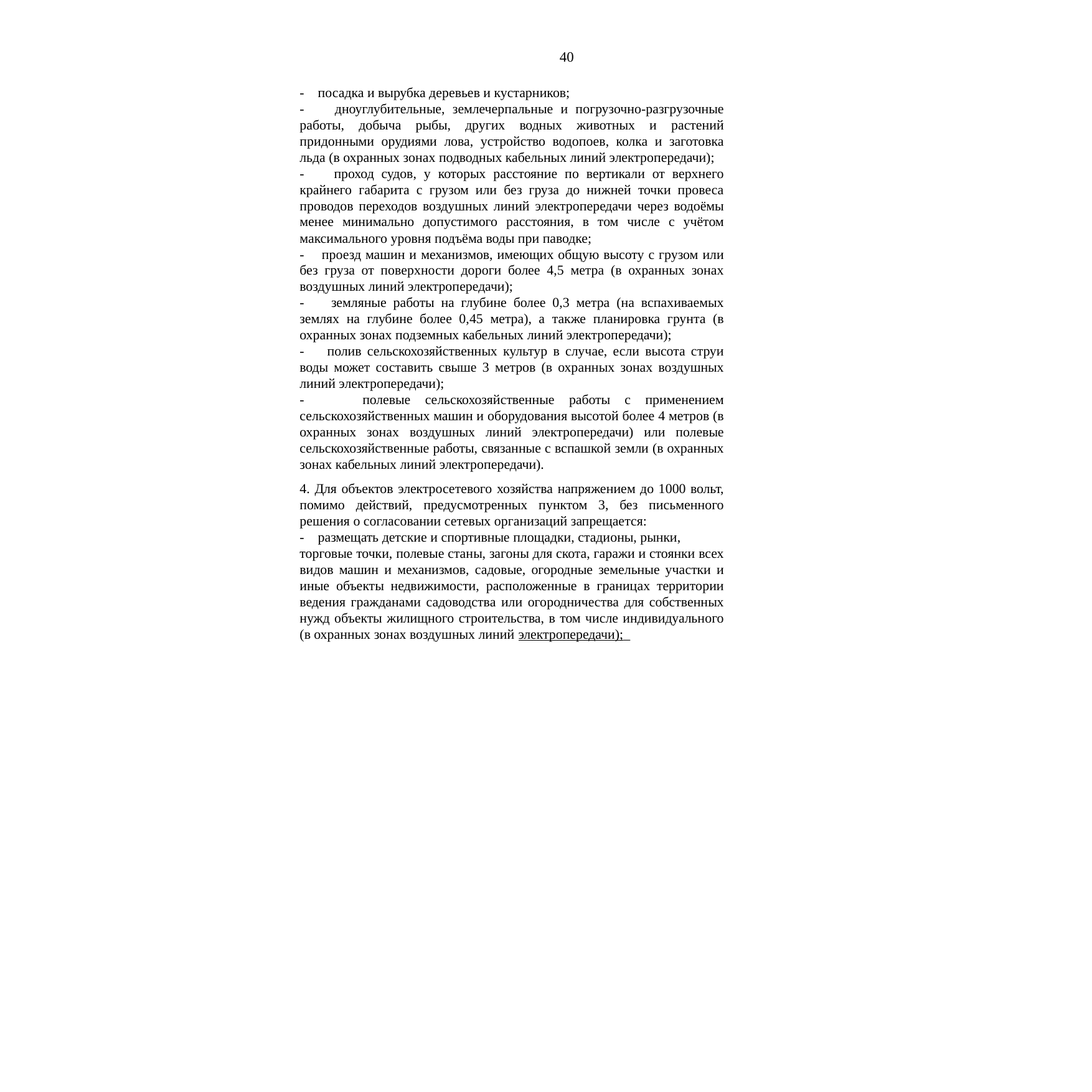

40
-    посадка и вырубка деревьев и кустарников;
-    дноуглубительные, землечерпальные и погрузочно-разгрузочные работы, добыча рыбы, других водных животных и растений придонными орудиями лова, устройство водопоев, колка и заготовка льда (в охранных зонах подводных кабельных линий электропередачи);
-    проход судов, у которых расстояние по вертикали от верхнего крайнего габарита с грузом или без груза до нижней точки провеса проводов переходов воздушных линий электропередачи через водоёмы менее минимально допустимого расстояния, в том числе с учётом максимального уровня подъёма воды при паводке;
-    проезд машин и механизмов, имеющих общую высоту с грузом или без груза от поверхности дороги более 4,5 метра (в охранных зонах воздушных линий электропередачи);
-    земляные работы на глубине более 0,3 метра (на вспахиваемых землях на глубине более 0,45 метра), а также планировка грунта (в охранных зонах подземных кабельных линий электропередачи);
-    полив сельскохозяйственных культур в случае, если высота струи воды может составить свыше 3 метров (в охранных зонах воздушных линий электропередачи);
-    полевые сельскохозяйственные работы с применением сельскохозяйственных машин и оборудования высотой более 4 метров (в охранных зонах воздушных линий электропередачи) или полевые сельскохозяйственные работы, связанные с вспашкой земли (в охранных зонах кабельных линий электропередачи).
4. Для объектов электросетевого хозяйства напряжением до 1000 вольт, помимо действий, предусмотренных пунктом 3, без письменного решения о согласовании сетевых организаций запрещается:
-    размещать детские и спортивные площадки, стадионы, рынки,
торговые точки, полевые станы, загоны для скота, гаражи и стоянки всех видов машин и механизмов, садовые, огородные земельные участки и иные объекты недвижимости, расположенные в границах территории ведения гражданами садоводства или огородничества для собственных нужд объекты жилищного строительства, в том числе индивидуального (в охранных зонах воздушных линий электропередачи);_